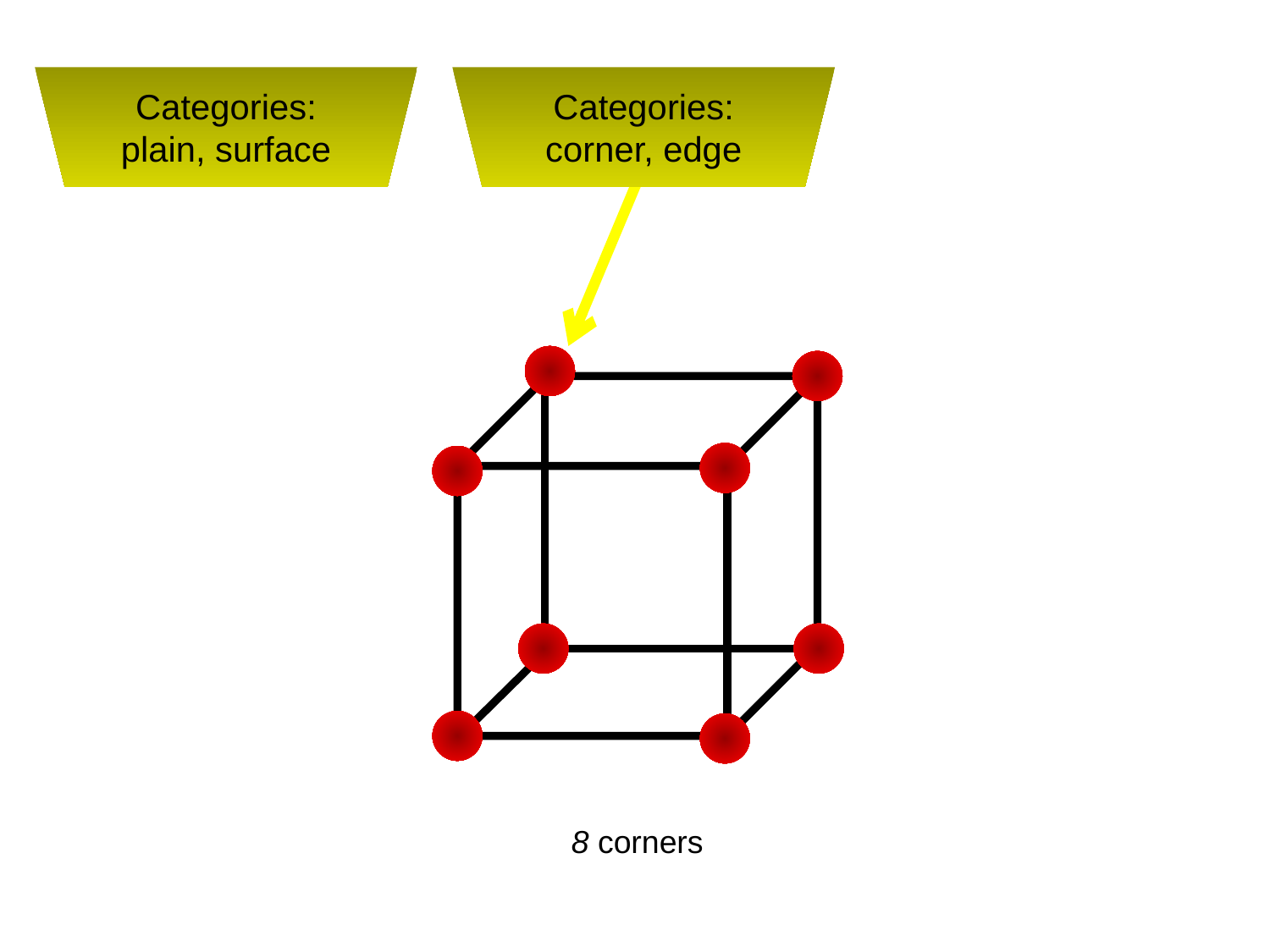

Categories:
plain, surface
Categories:
corner, edge

8 corners